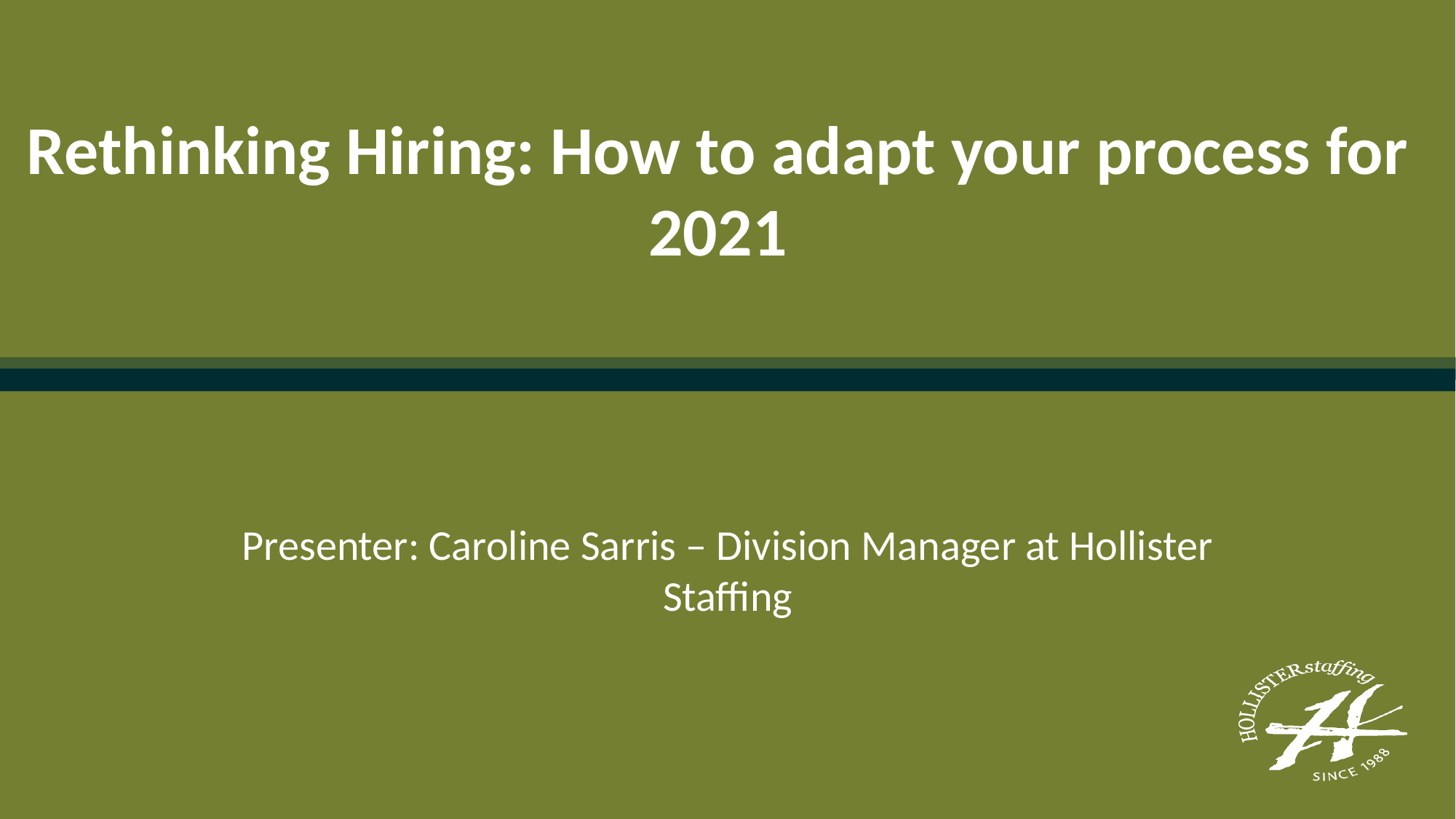

# Rethinking Hiring: How to adapt your process for 2021
Presenter: Caroline Sarris – Division Manager at Hollister Staffing